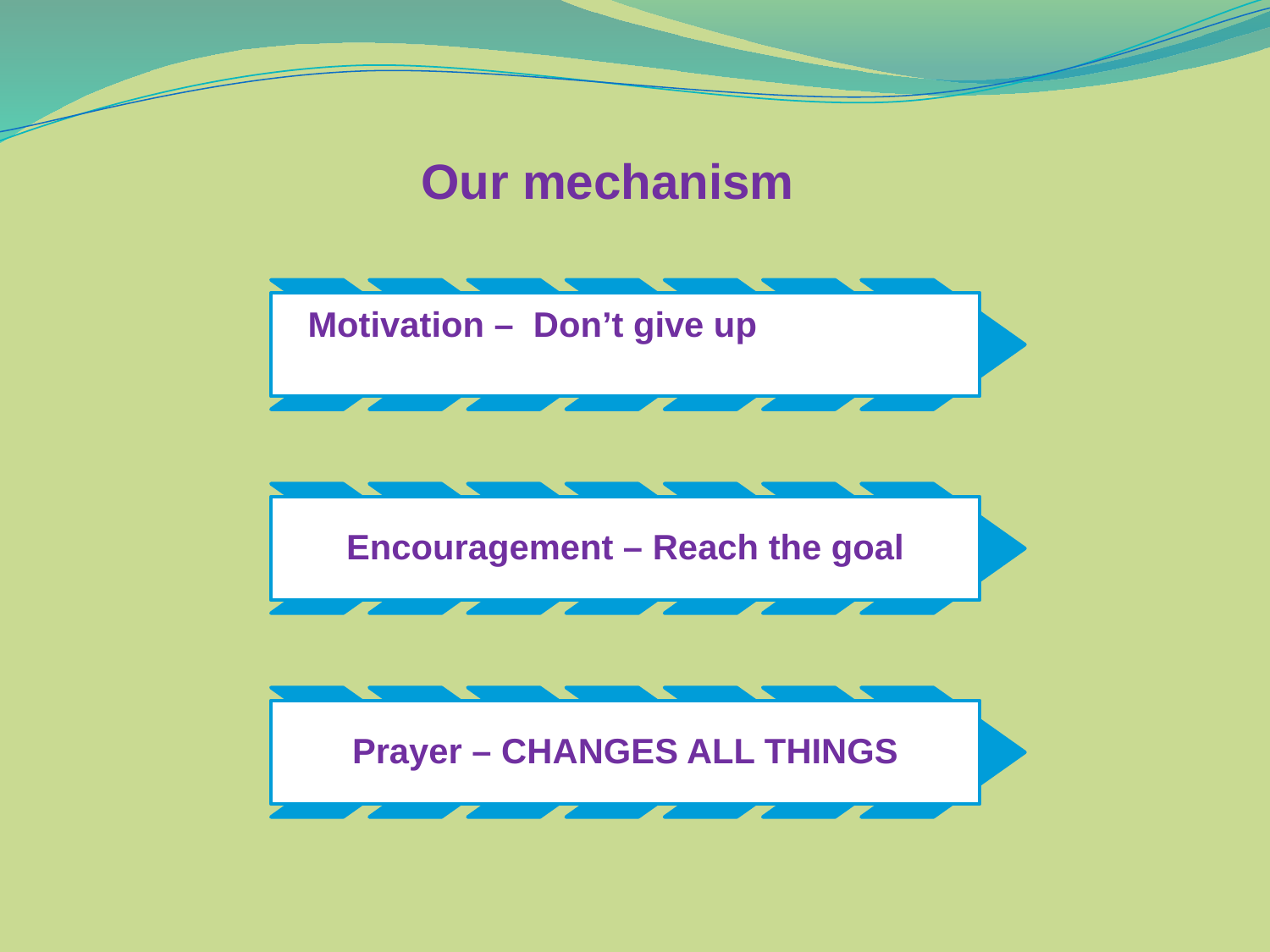

Our mechanism

Motivation –  Don’t give up

Encouragement – Reach the goal

Prayer – CHANGES ALL THINGS